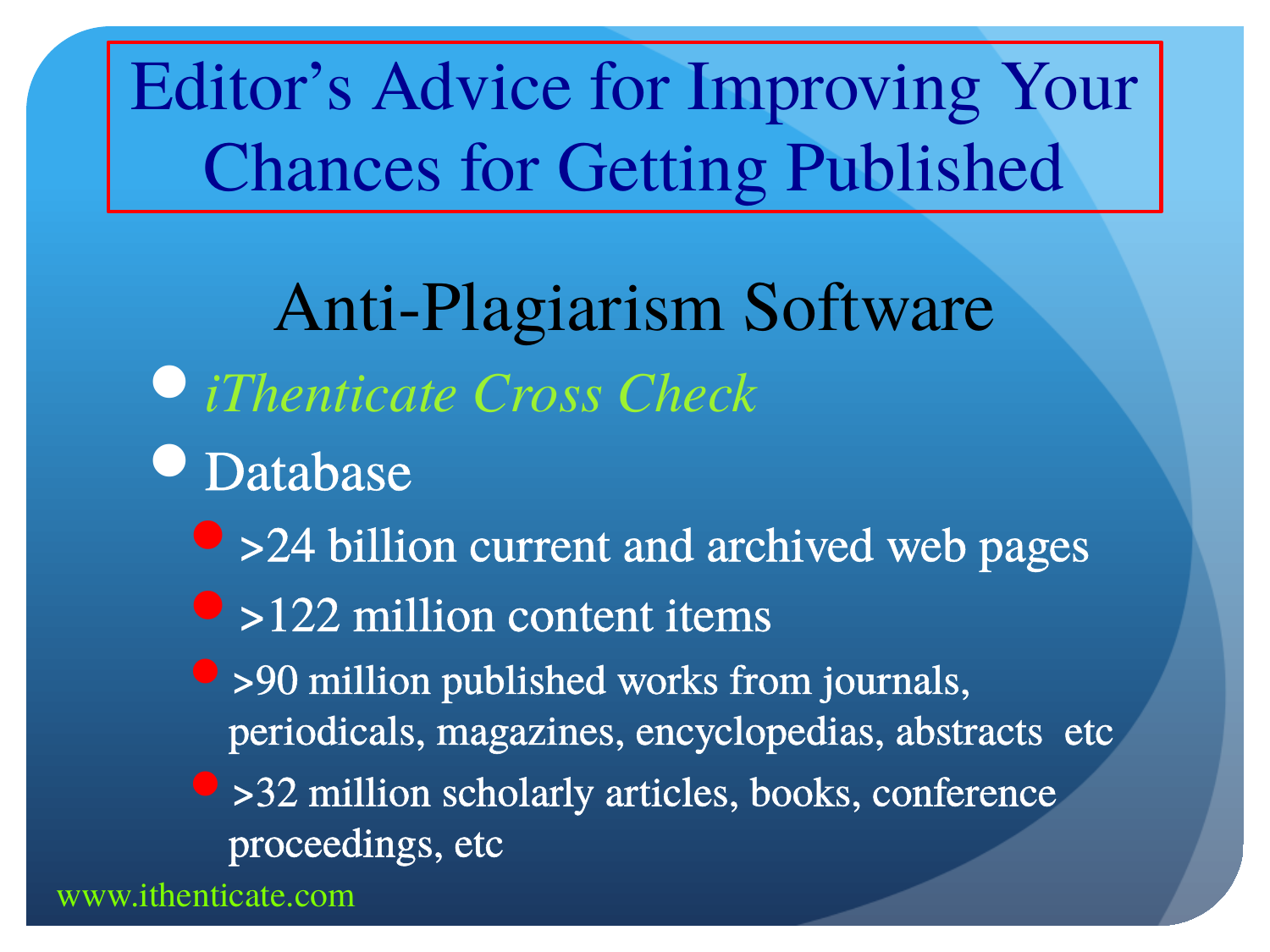

# Editor’s Advice for Improving Your Chances for Getting Published
Anti-Plagiarism Software
iThenticate Cross Check
Database
>24 billion current and archived web pages
>122 million content items
>90 million published works from journals, periodicals, magazines, encyclopedias, abstracts  etc
>32 million scholarly articles, books, conference proceedings, etc
www.ithenticate.com